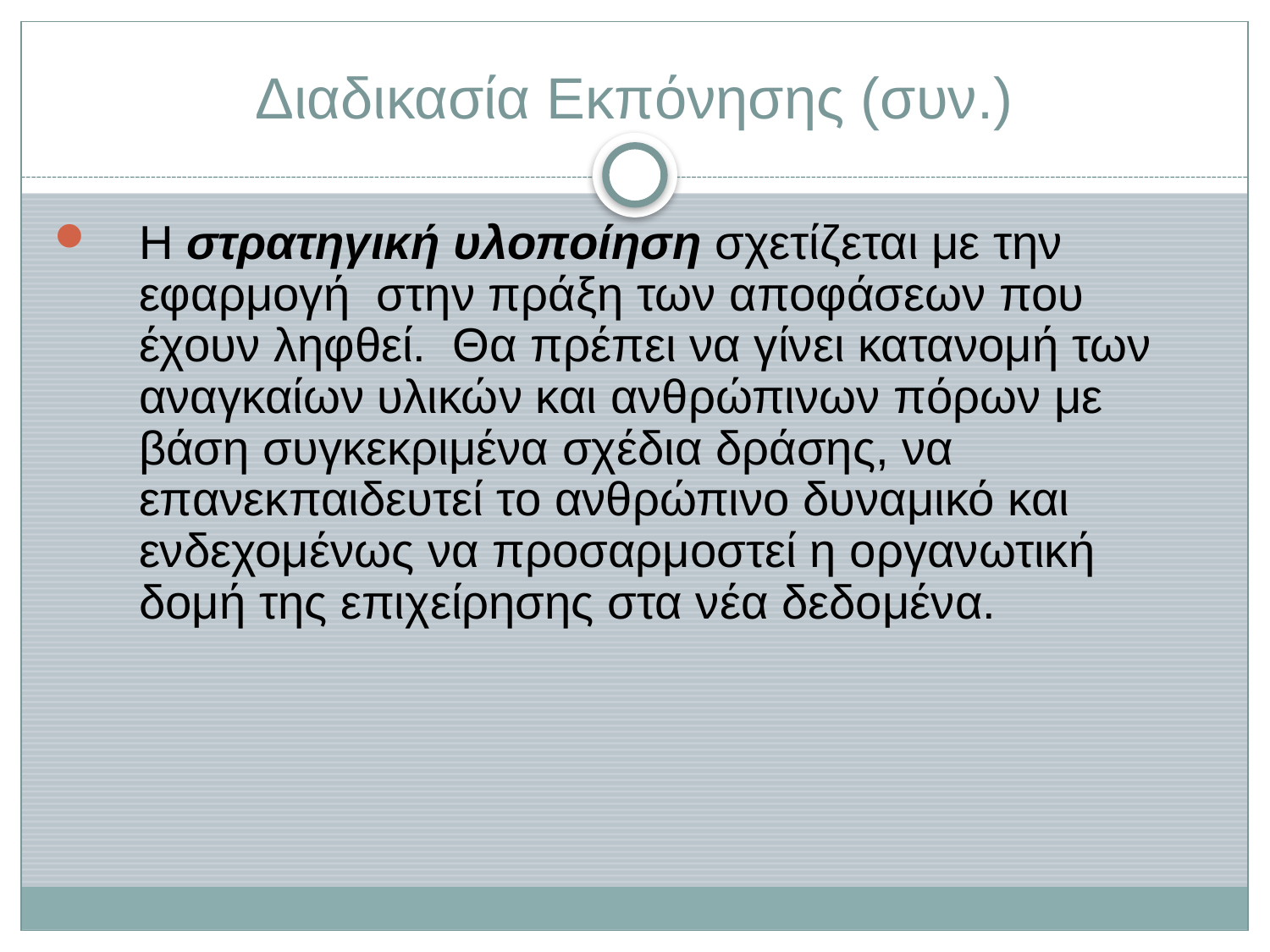

# Διαδικασία Εκπόνησης (συν.)
Η στρατηγική υλοποίηση σχετίζεται με την εφαρμογή  στην πράξη των αποφάσεων που έχουν ληφθεί.  Θα πρέπει να γίνει κατανομή των αναγκαίων υλικών και ανθρώπινων πόρων με βάση συγκεκριμένα σχέδια δράσης, να επανεκπαιδευτεί το ανθρώπινο δυναμικό και ενδεχομένως να προσαρμοστεί η οργανωτική δομή της επιχείρησης στα νέα δεδομένα.